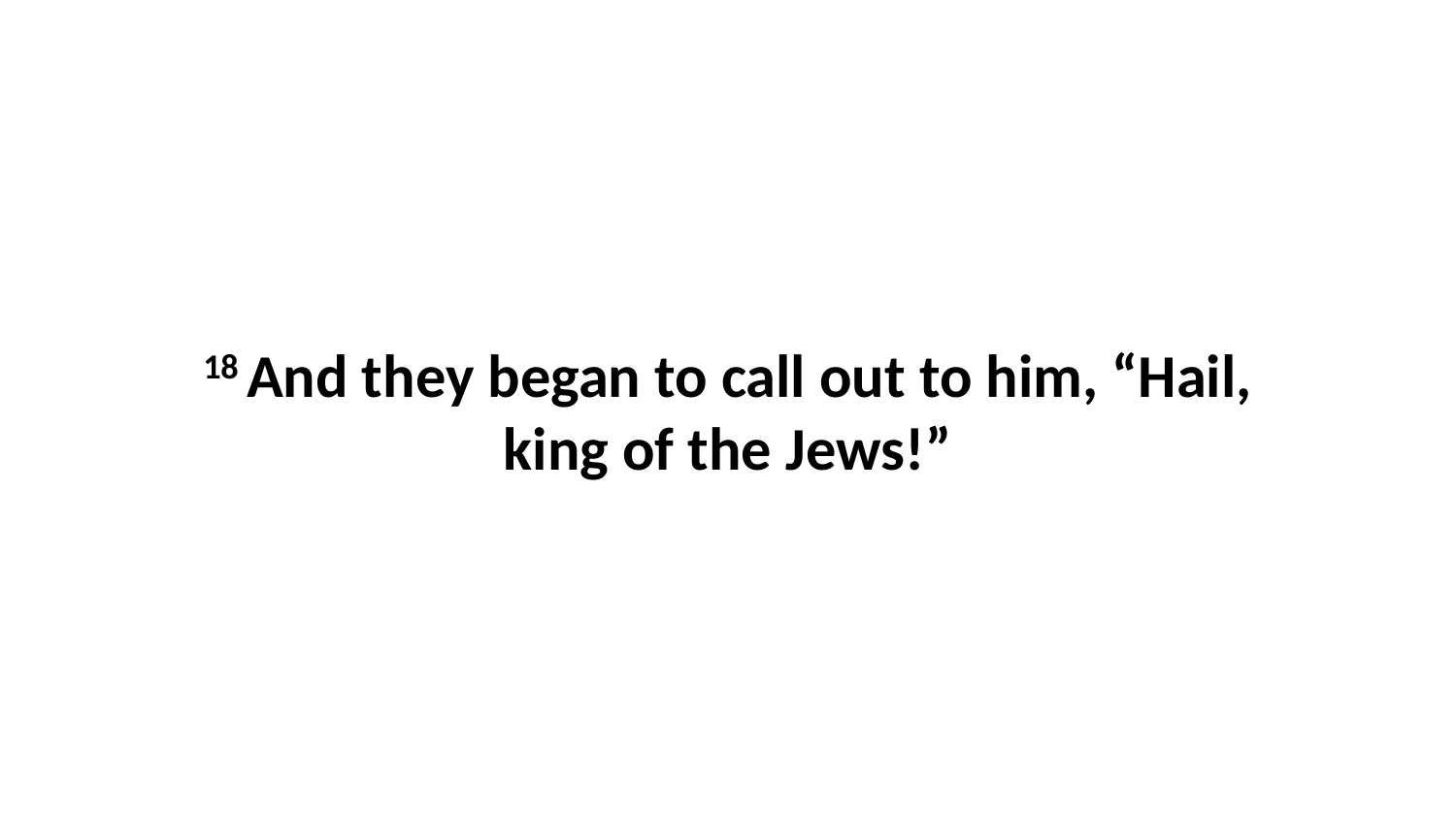

18 And they began to call out to him, “Hail, king of the Jews!”